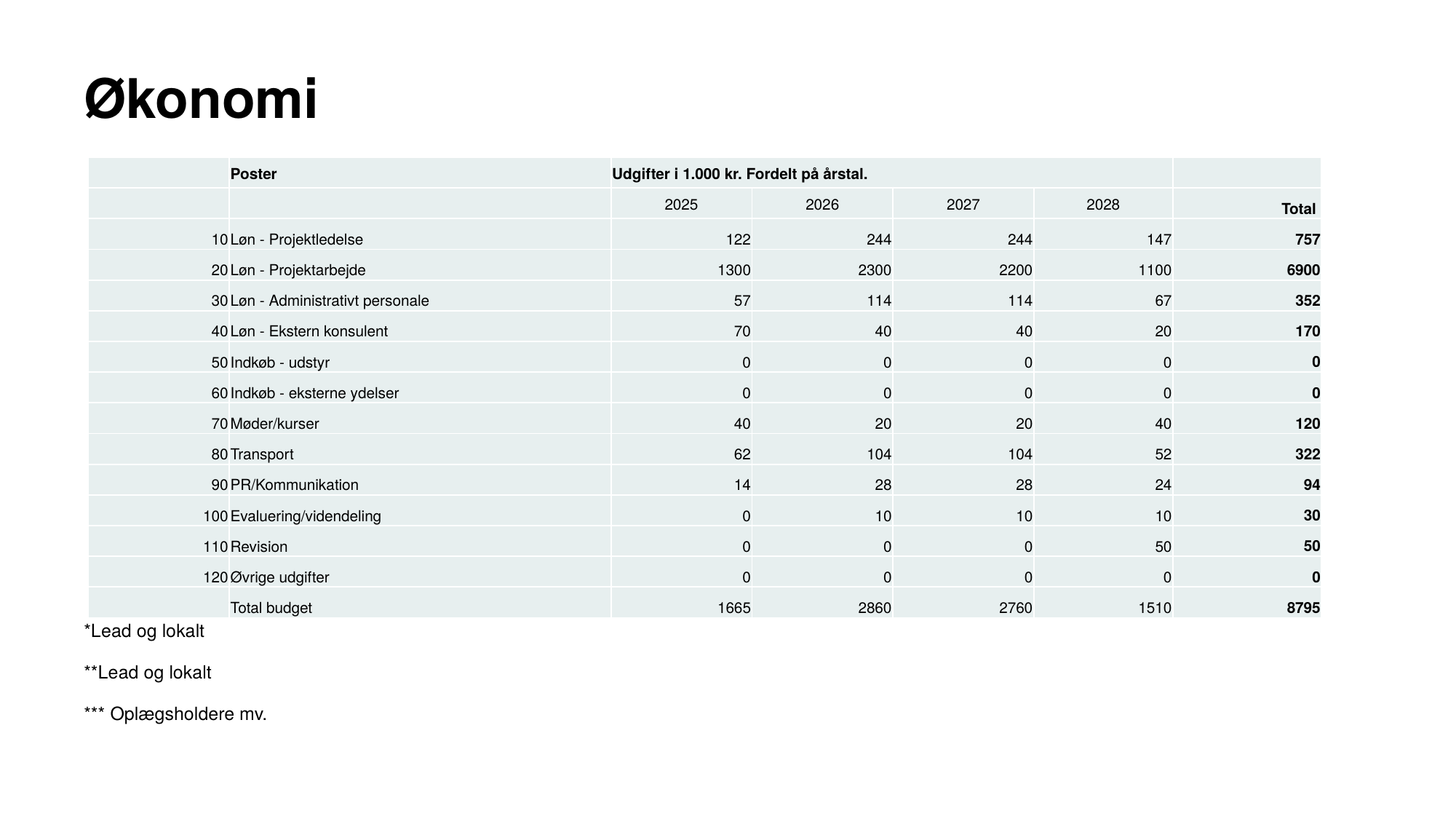

# Økonomi
|  | Poster | Udgifter i 1.000 kr. Fordelt på årstal. |  |  |  |  |
| --- | --- | --- | --- | --- | --- | --- |
|  |  | 2025 | 2026 | 2027 | 2028 | Total |
| 10 | Løn - Projektledelse | 122 | 244 | 244 | 147 | 757 |
| 20 | Løn - Projektarbejde | 1300 | 2300 | 2200 | 1100 | 6900 |
| 30 | Løn - Administrativt personale | 57 | 114 | 114 | 67 | 352 |
| 40 | Løn - Ekstern konsulent | 70 | 40 | 40 | 20 | 170 |
| 50 | Indkøb - udstyr | 0 | 0 | 0 | 0 | 0 |
| 60 | Indkøb - eksterne ydelser | 0 | 0 | 0 | 0 | 0 |
| 70 | Møder/kurser | 40 | 20 | 20 | 40 | 120 |
| 80 | Transport | 62 | 104 | 104 | 52 | 322 |
| 90 | PR/Kommunikation | 14 | 28 | 28 | 24 | 94 |
| 100 | Evaluering/videndeling | 0 | 10 | 10 | 10 | 30 |
| 110 | Revision | 0 | 0 | 0 | 50 | 50 |
| 120 | Øvrige udgifter | 0 | 0 | 0 | 0 | 0 |
|  | Total budget | 1665 | 2860 | 2760 | 1510 | 8795 |

*Lead og lokalt
**Lead og lokalt
*** Oplægsholdere mv.